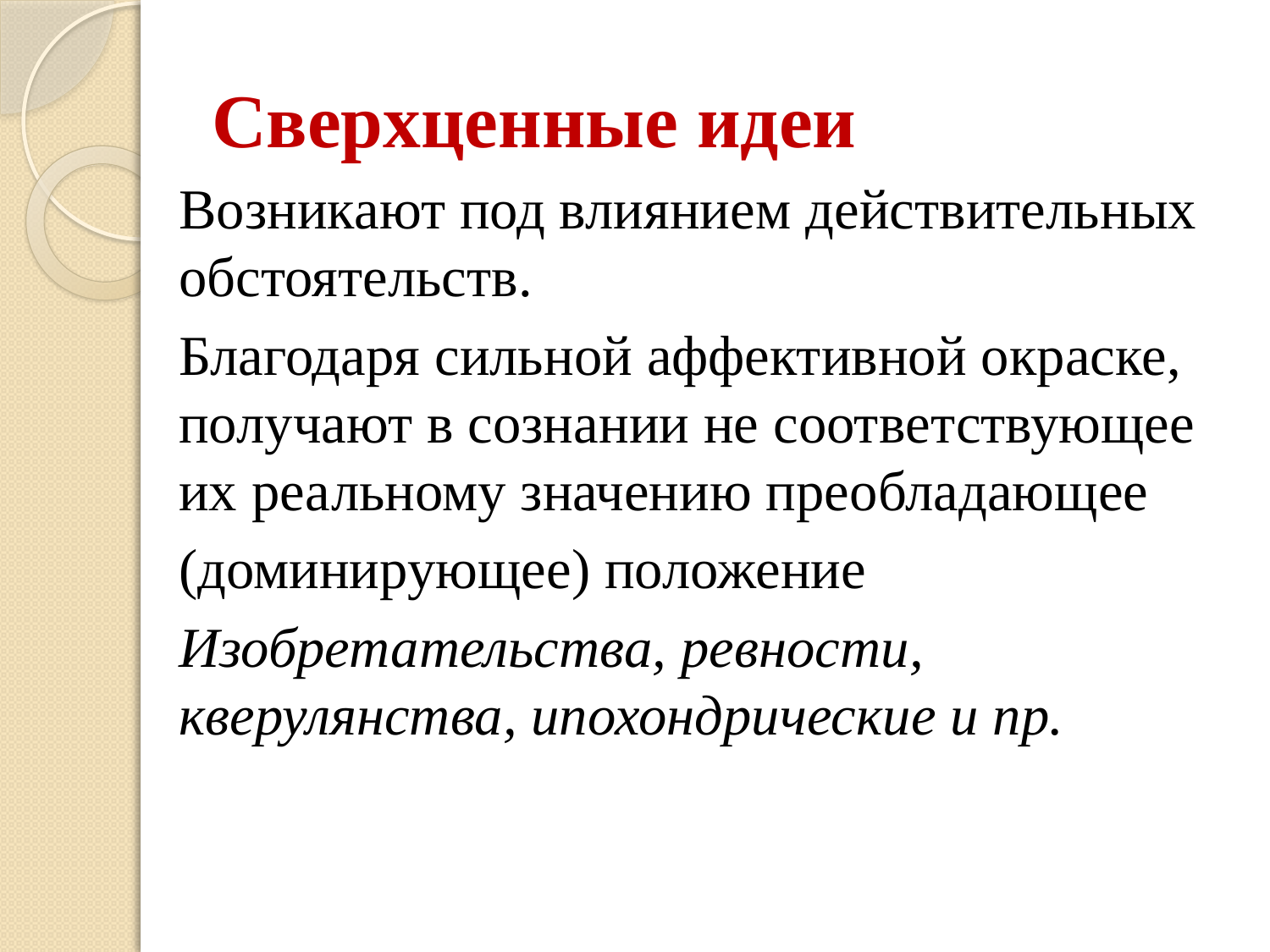

# Сверхценные идеи
Возникают под влиянием действительных обстоятельств.
Благодаря сильной аффективной окраске, получают в сознании не соответствующее их реальному значению преобладающее
(доминирующее) положение
Изобретательства, ревности, кверулянства, ипохондрические и пр.